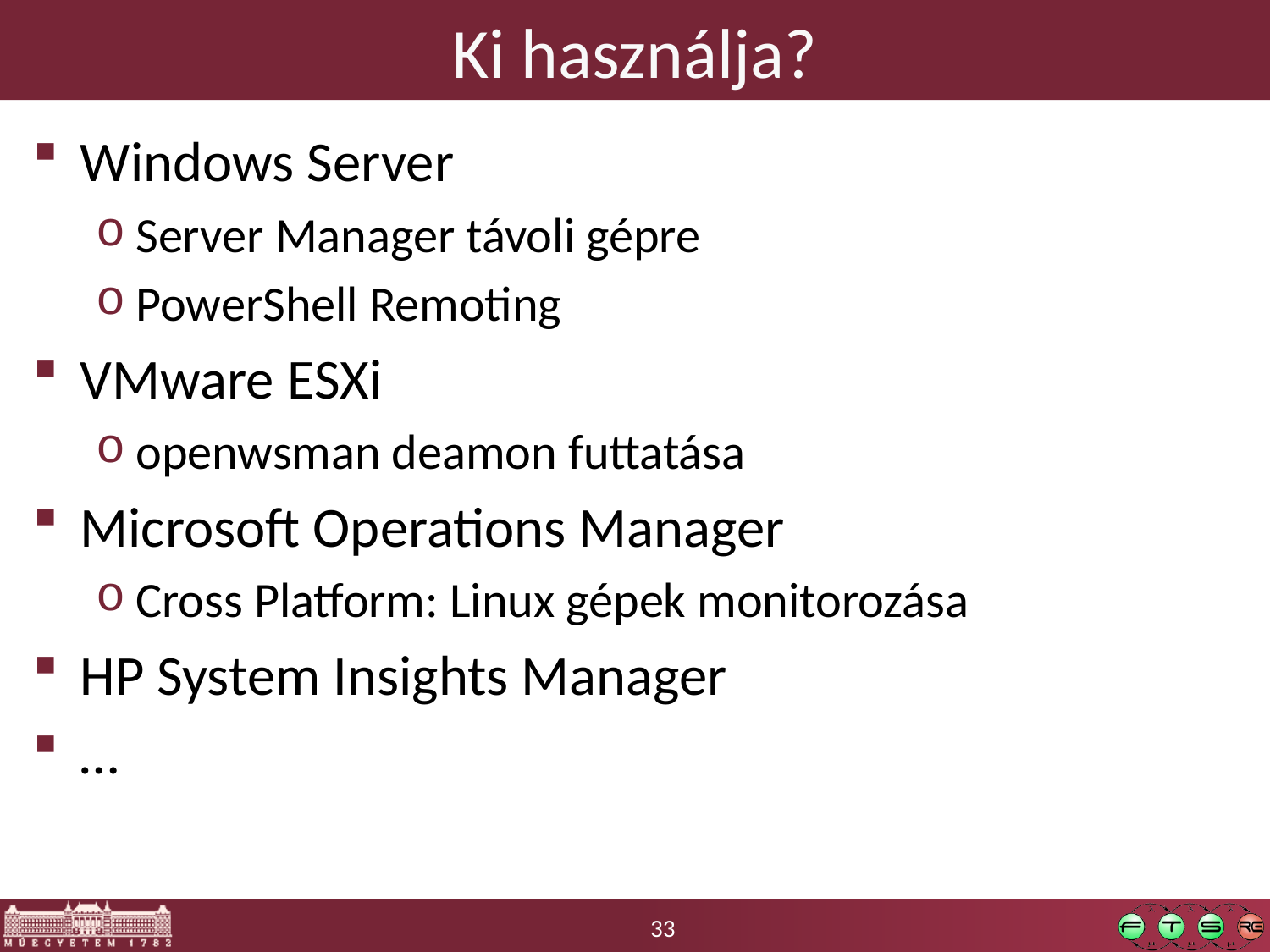

# Ki használja?
Windows Server
Server Manager távoli gépre
PowerShell Remoting
VMware ESXi
openwsman deamon futtatása
Microsoft Operations Manager
Cross Platform: Linux gépek monitorozása
HP System Insights Manager
…